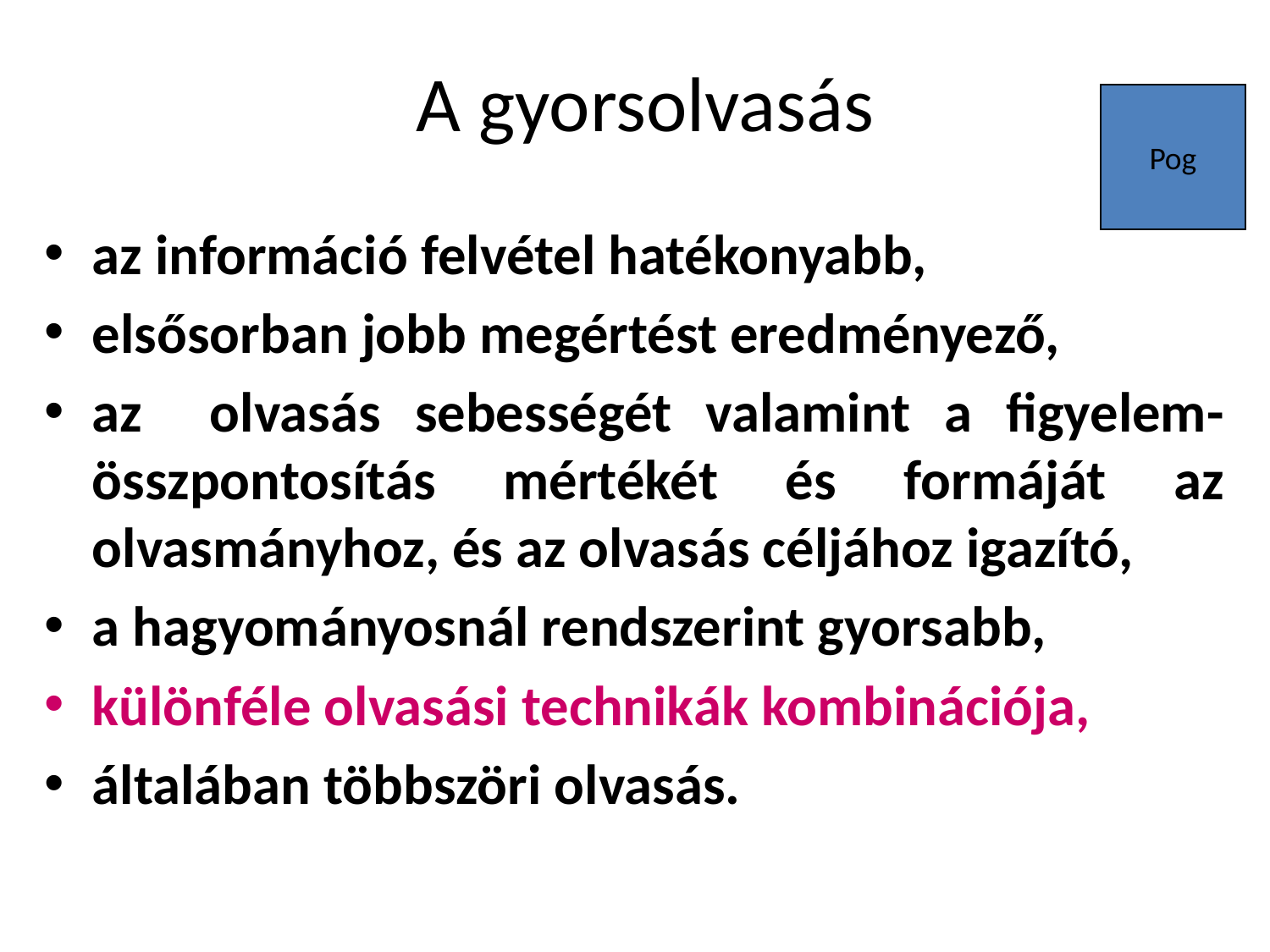

# A gyorsolvasás
Pog
az információ felvétel hatékonyabb,
elsősorban jobb megértést eredményező,
az  olvasás sebességét valamint a figyelem-összpontosítás mértékét és formáját az olvasmányhoz, és az olvasás céljához igazító,
a hagyományosnál rendszerint gyorsabb,
különféle olvasási technikák kombinációja,
általában többszöri olvasás.